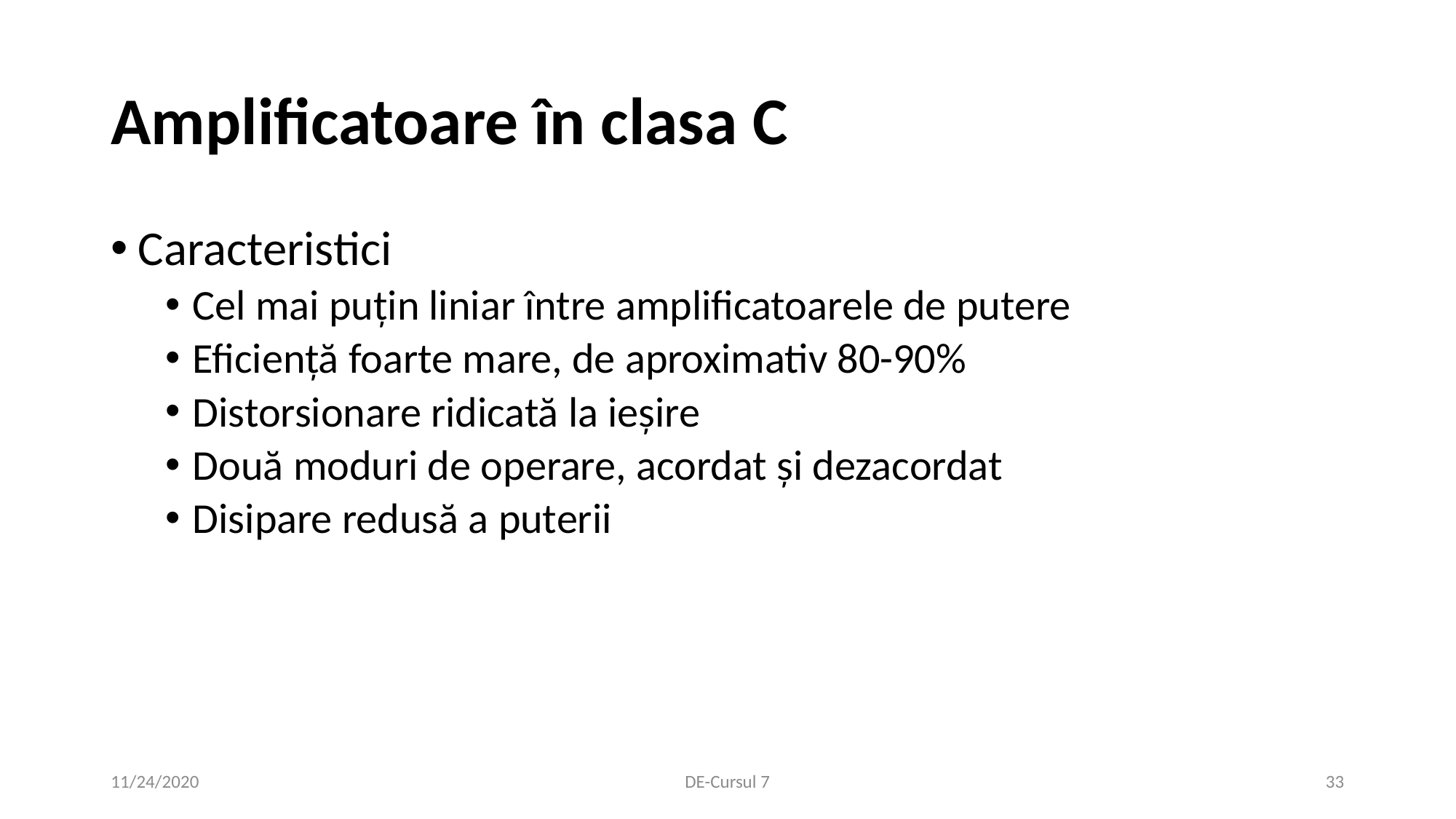

# Amplificatoare în clasa C
Caracteristici
Cel mai puțin liniar între amplificatoarele de putere
Eficiență foarte mare, de aproximativ 80-90%
Distorsionare ridicată la ieșire
Două moduri de operare, acordat și dezacordat
Disipare redusă a puterii
11/24/2020
DE-Cursul 7
33